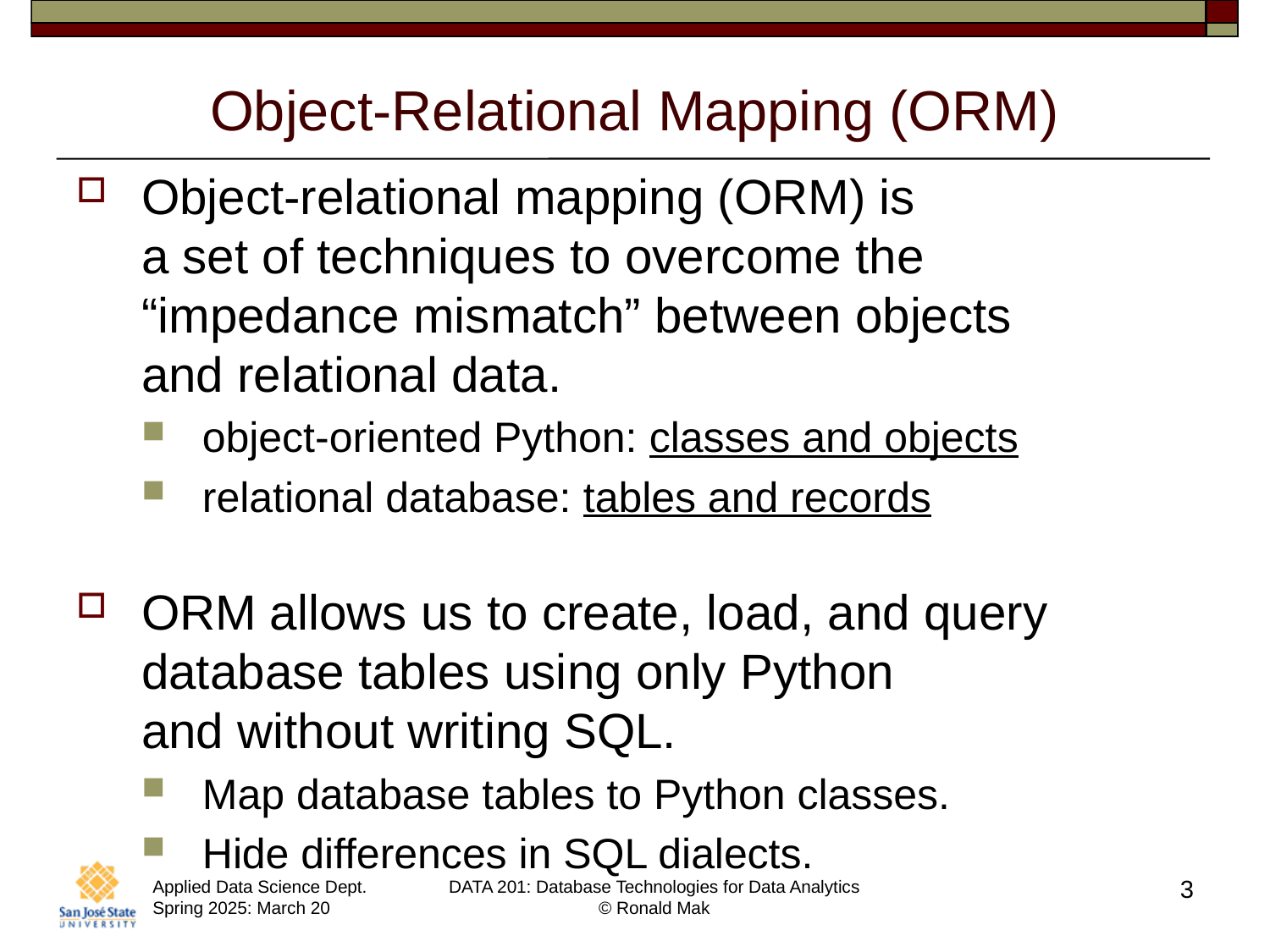

# Object-Relational Mapping (ORM)
Object-relational mapping (ORM) is
a set of techniques to overcome the
“impedance mismatch” between objects
and relational data.
object-oriented Python: classes and objects
relational database: tables and records

ORM allows us to create, load, and query database tables using only Python
and without writing SQL.
Map database tables to Python classes.
Hide differences in SQL dialects.

3